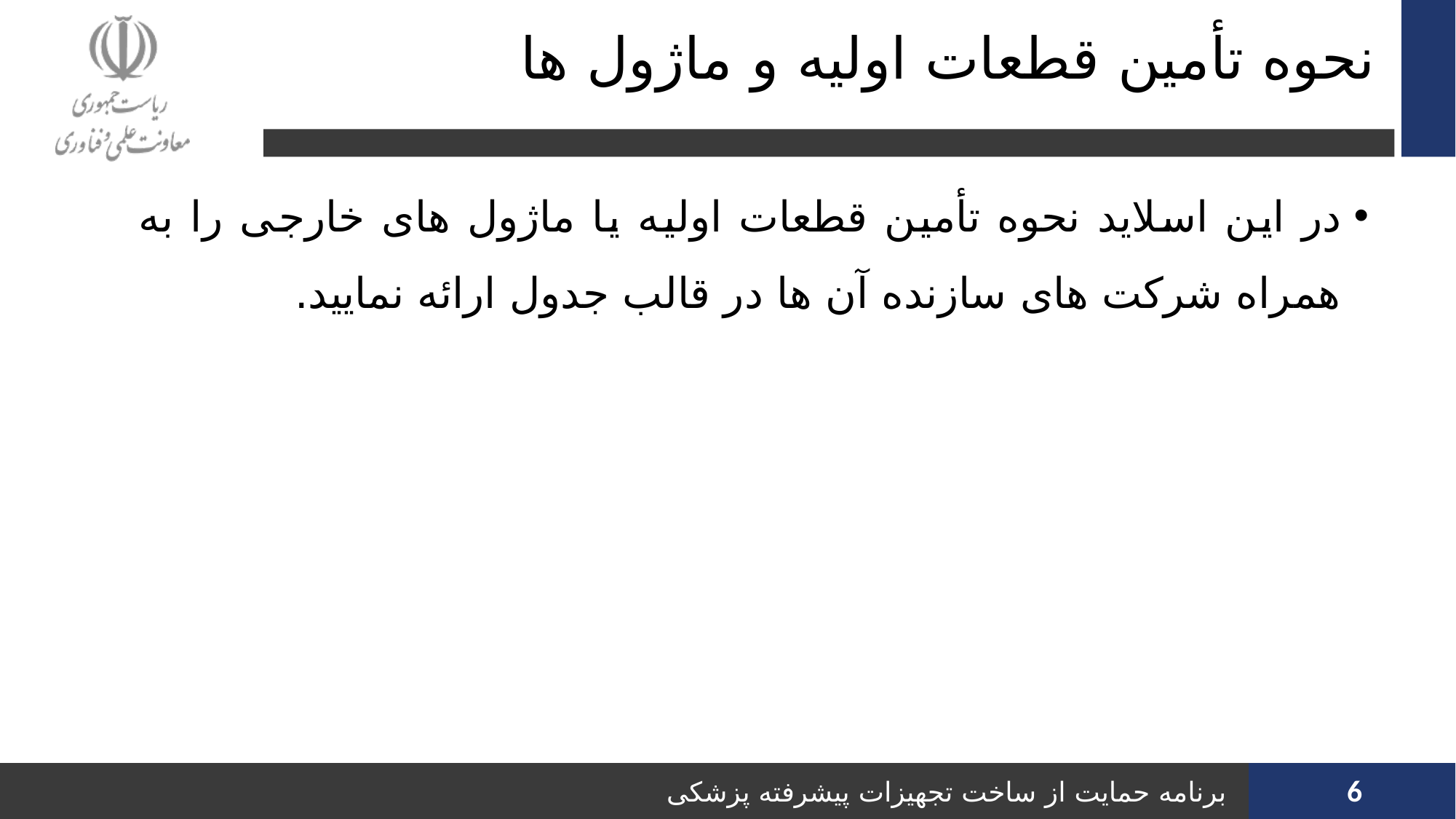

# نحوه تأمین قطعات اولیه و ماژول ها
در این اسلاید نحوه تأمین قطعات اولیه یا ماژول های خارجی را به همراه شرکت های سازنده آن ها در قالب جدول ارائه نمایید.
6